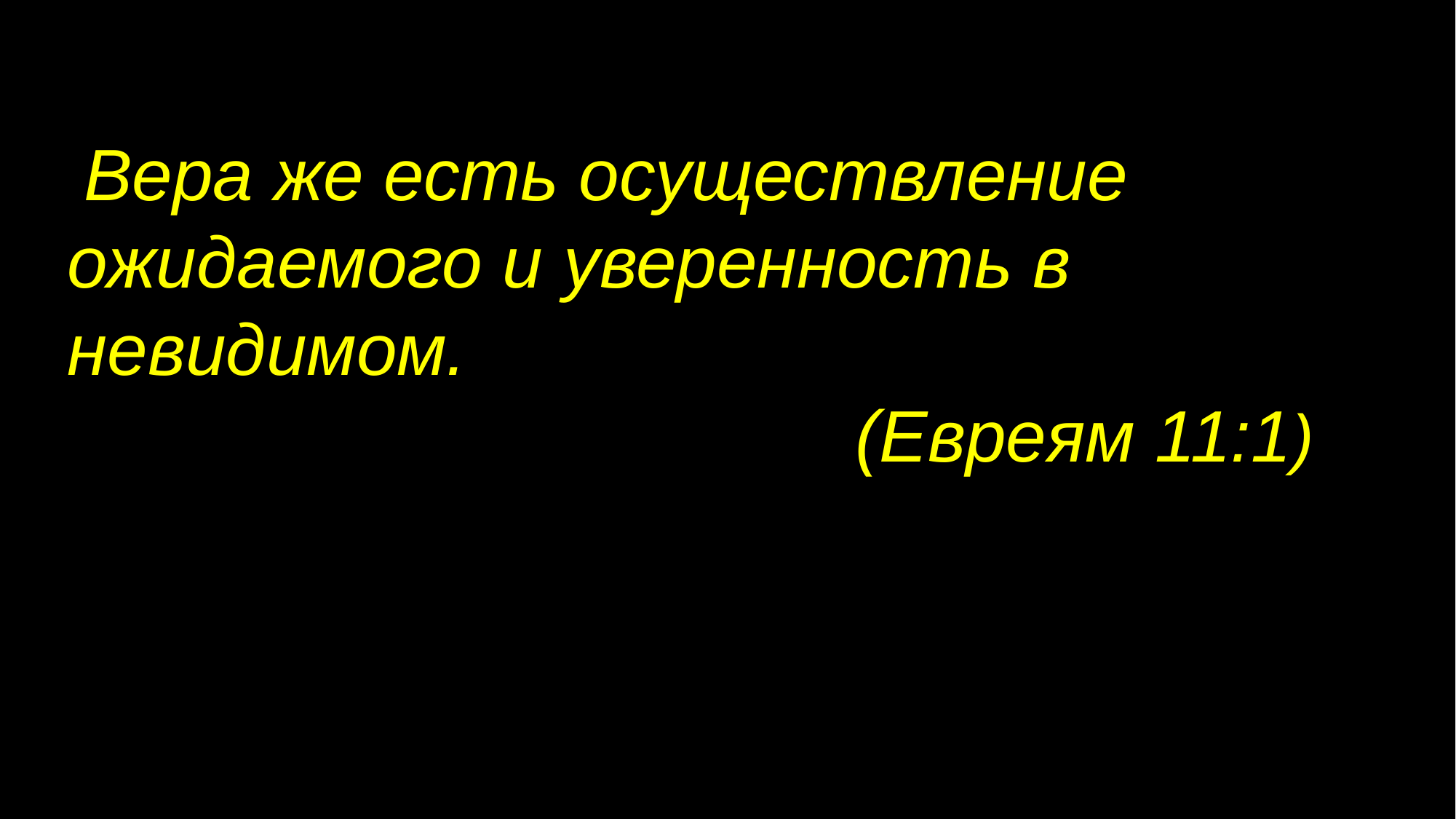

Вера же есть осуществление ожидаемого и уверенность в невидимом.
                                       (Евреям 11:1)